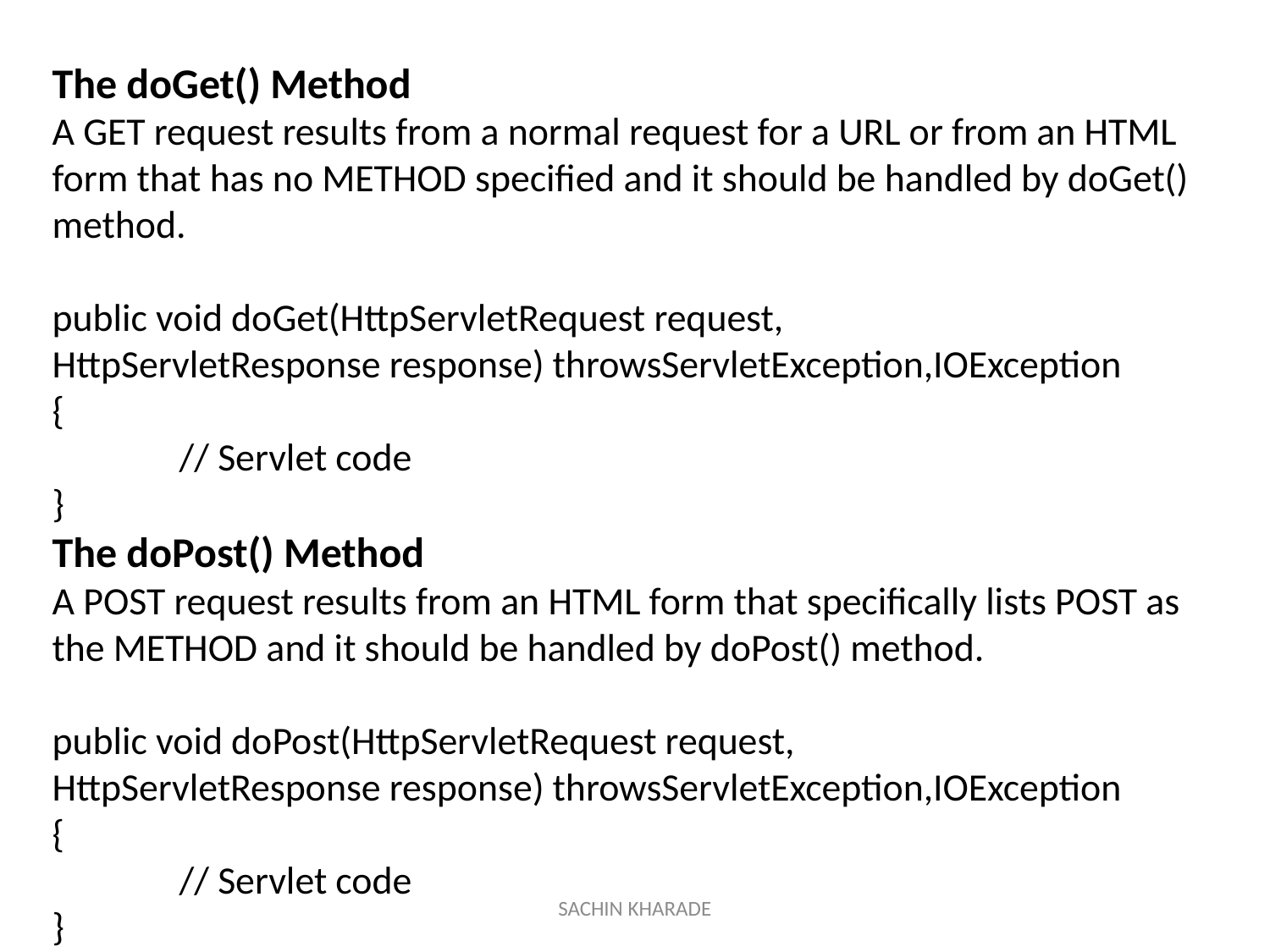

The doGet() Method
A GET request results from a normal request for a URL or from an HTML form that has no METHOD specified and it should be handled by doGet() method.

public void doGet(HttpServletRequest request,
HttpServletResponse response) throwsServletException,IOException
{
	// Servlet code
}
The doPost() Method
A POST request results from an HTML form that specifically lists POST as the METHOD and it should be handled by doPost() method.

public void doPost(HttpServletRequest request,
HttpServletResponse response) throwsServletException,IOException
{
	// Servlet code
}
SACHIN KHARADE